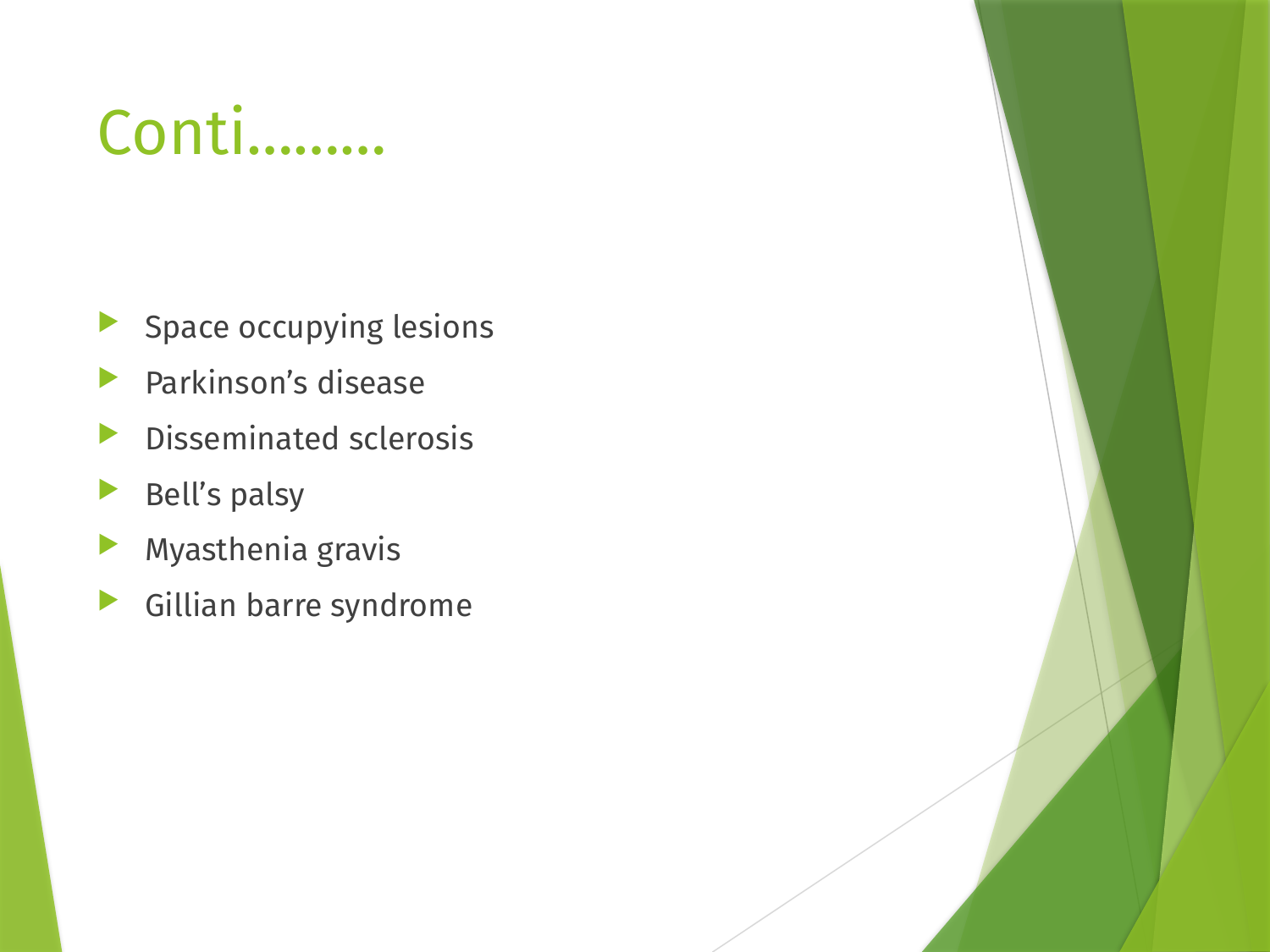

# Conti………
Space occupying lesions
Parkinson’s disease
Disseminated sclerosis
Bell’s palsy
Myasthenia gravis
Gillian barre syndrome